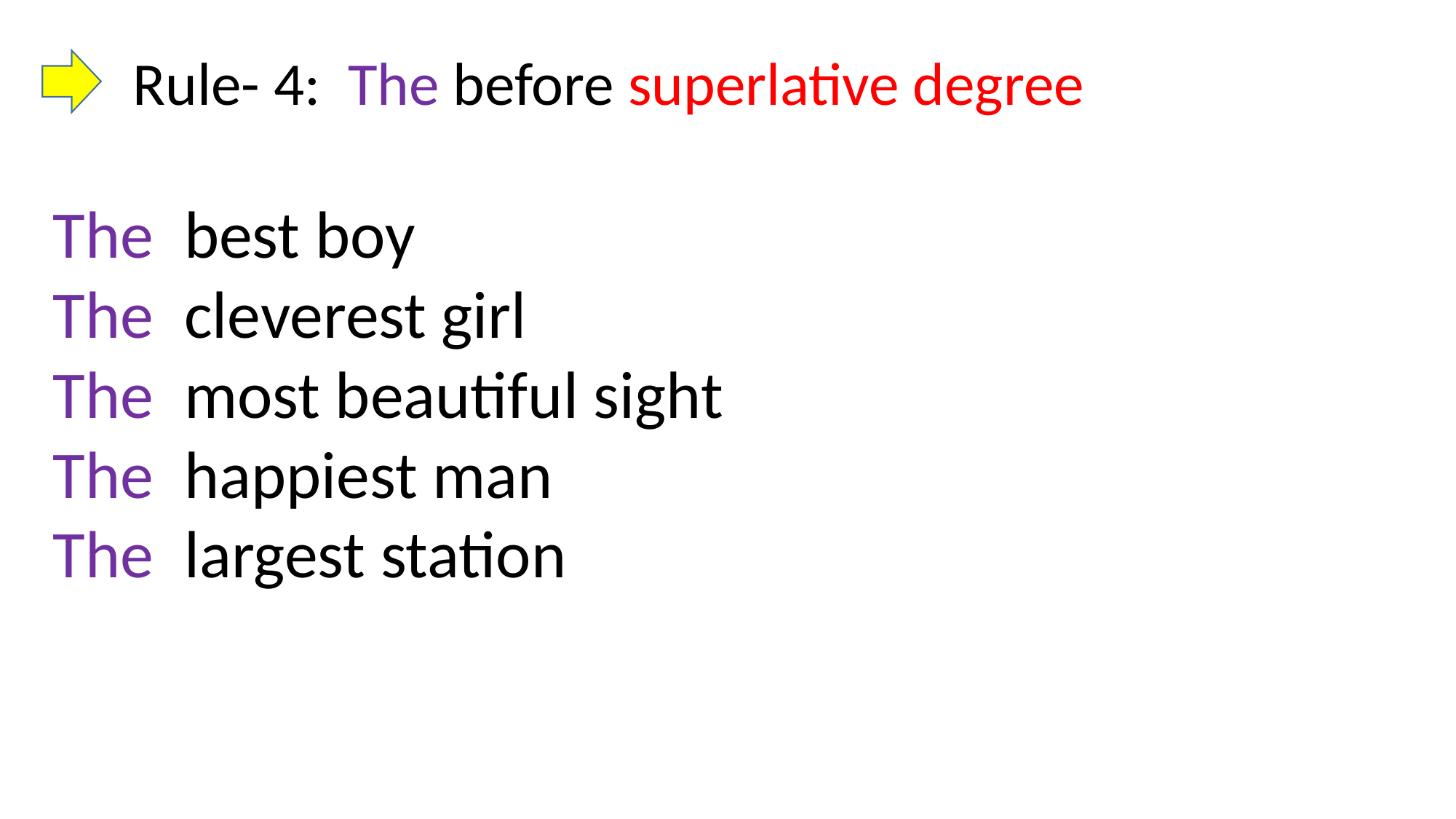

Rule- 4:  The before superlative degree

The  best boy
The  cleverest girl
The  most beautiful sight
The  happiest man
The  largest station